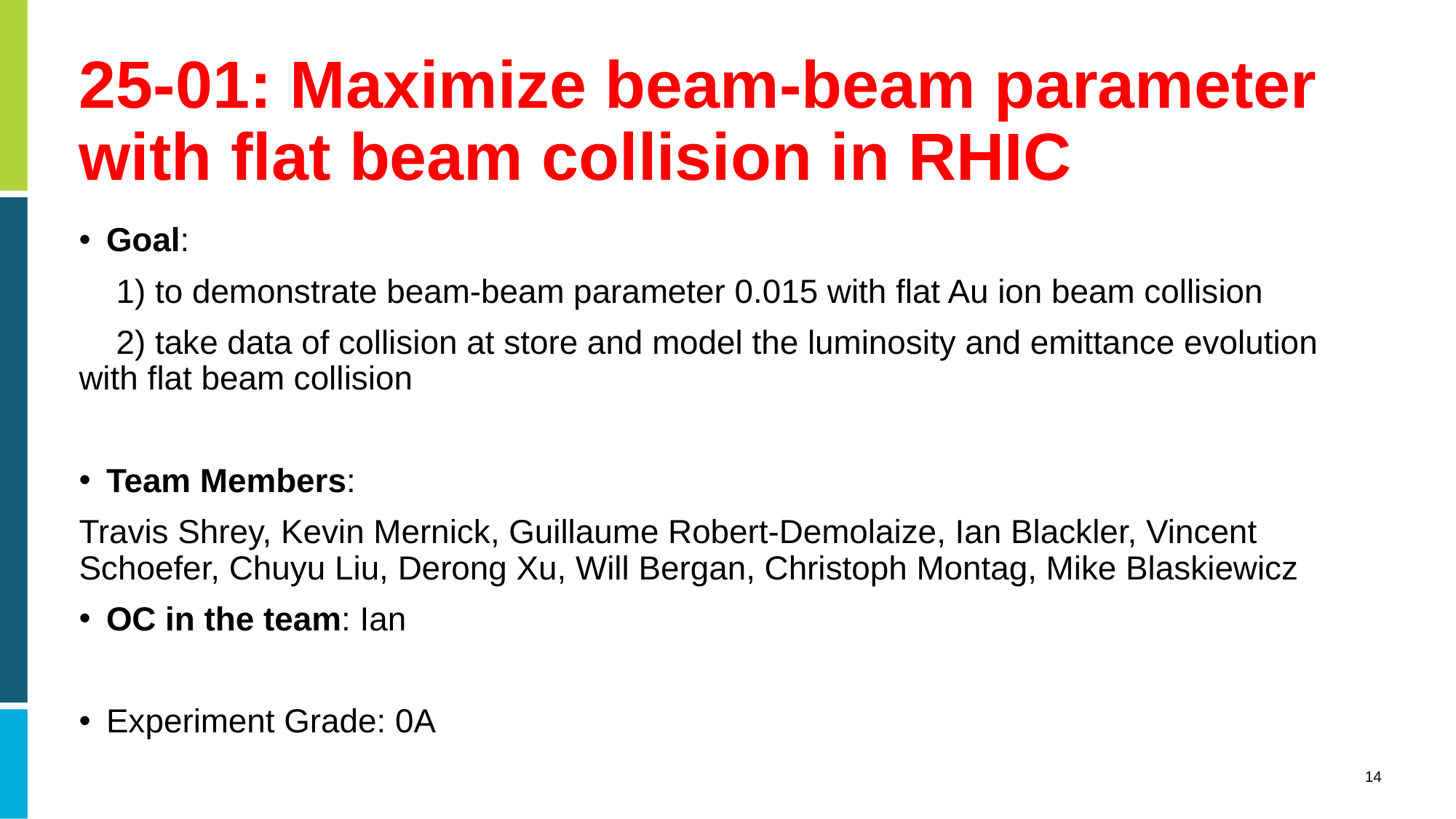

# 25-01: Maximize beam-beam parameter with flat beam collision in RHIC
Goal:
    1) to demonstrate beam-beam parameter 0.015 with flat Au ion beam collision
    2) take data of collision at store and model the luminosity and emittance evolution with flat beam collision

Team Members:
Travis Shrey, Kevin Mernick, Guillaume Robert-Demolaize, Ian Blackler, Vincent Schoefer, Chuyu Liu, Derong Xu, Will Bergan, Christoph Montag, Mike Blaskiewicz
OC in the team: Ian

Experiment Grade: 0A

14